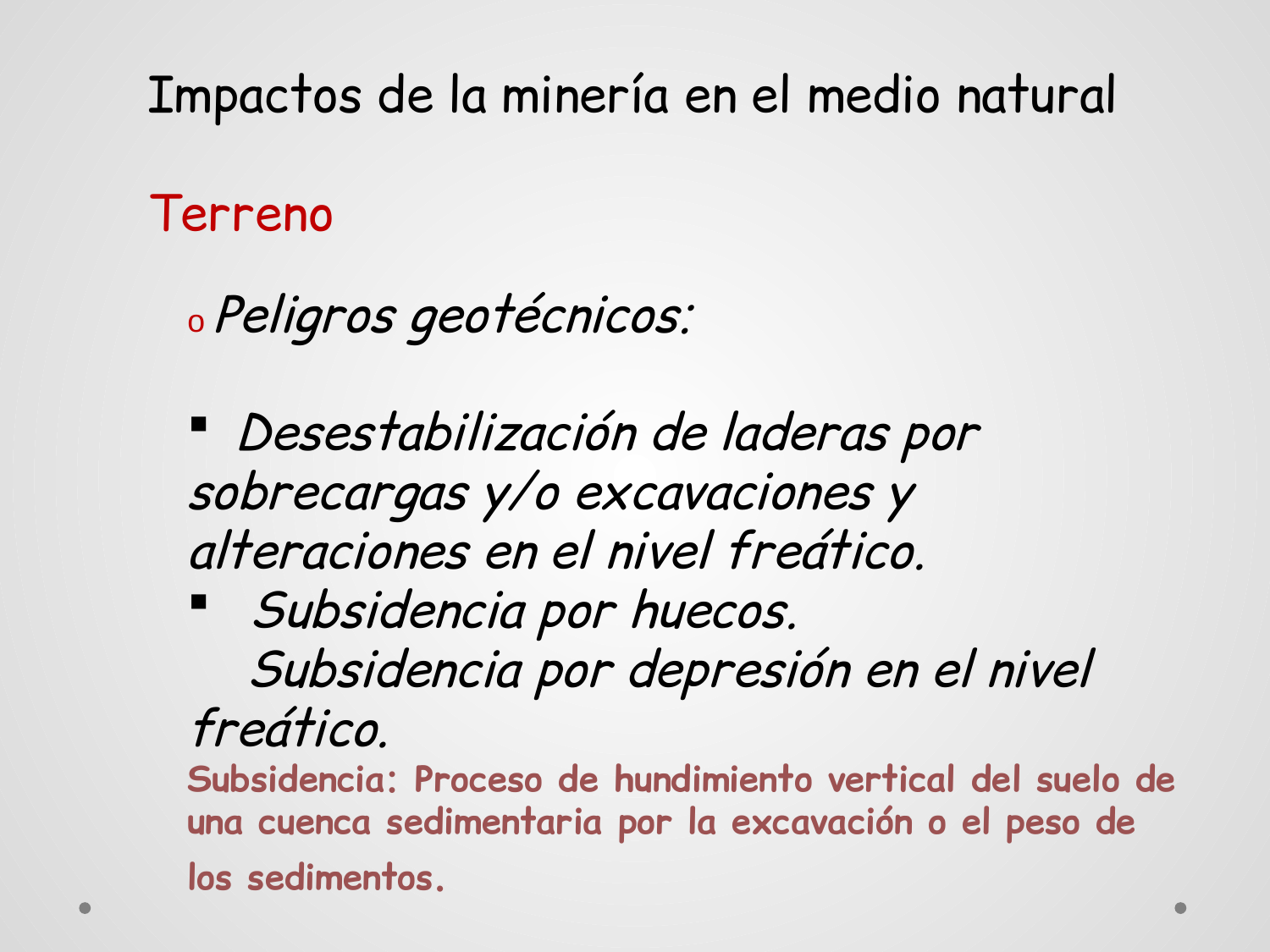

Impactos de la minería en el medio natural

Terreno
o Peligros geotécnicos:

Desestabilización de laderas por
sobrecargas y/o excavaciones y
alteraciones en el nivel freático.
 Subsidencia por huecos.
    Subsidencia por depresión en el nivel  freático.
Subsidencia: Proceso de hundimiento vertical del suelo de una cuenca sedimentaria por la excavación o el peso de los sedimentos.